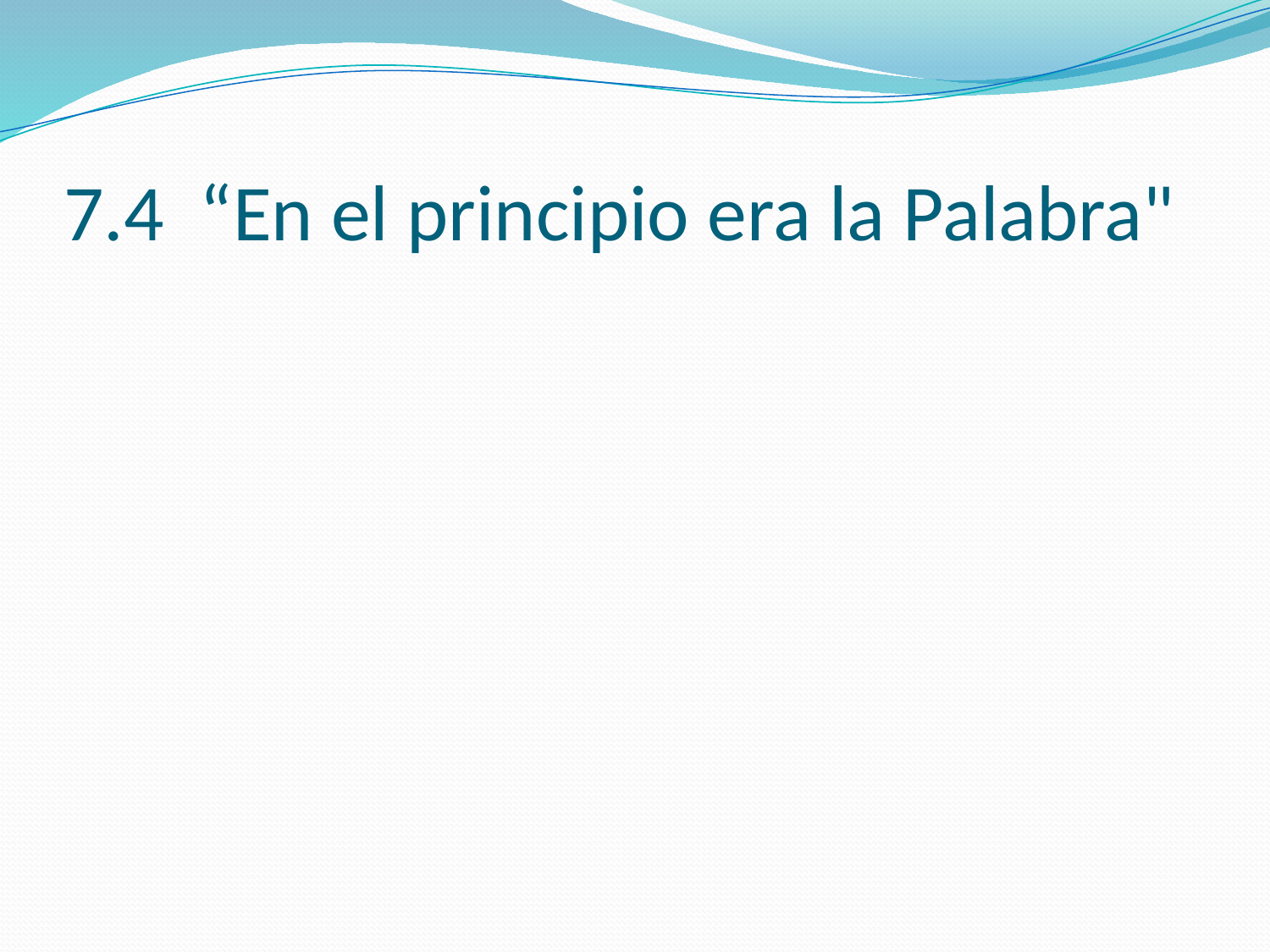

# 7.4  “En el principio era la Palabra"